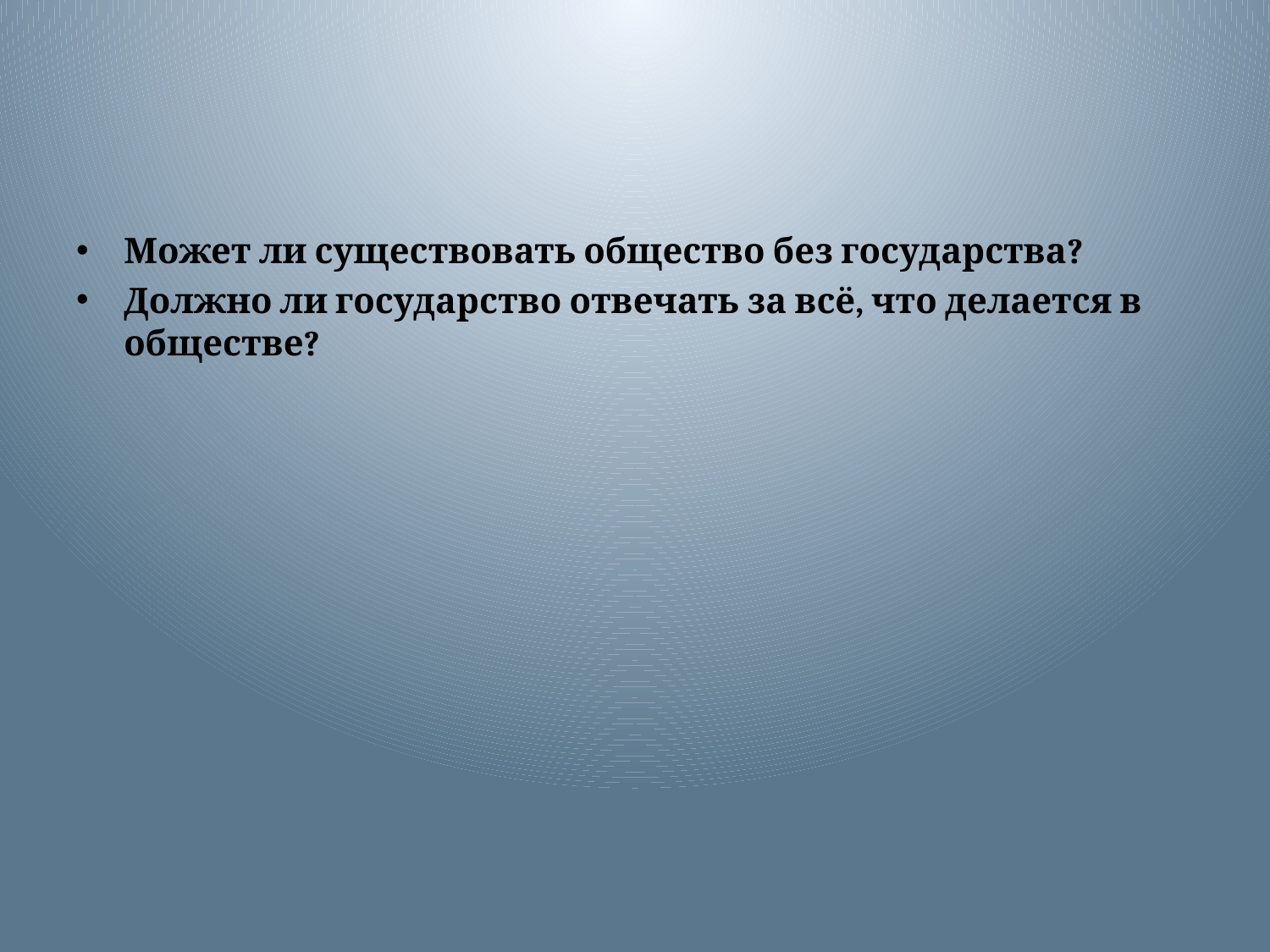

#
Может ли существовать общество без государства?
Должно ли государство отвечать за всё, что делается в обществе?